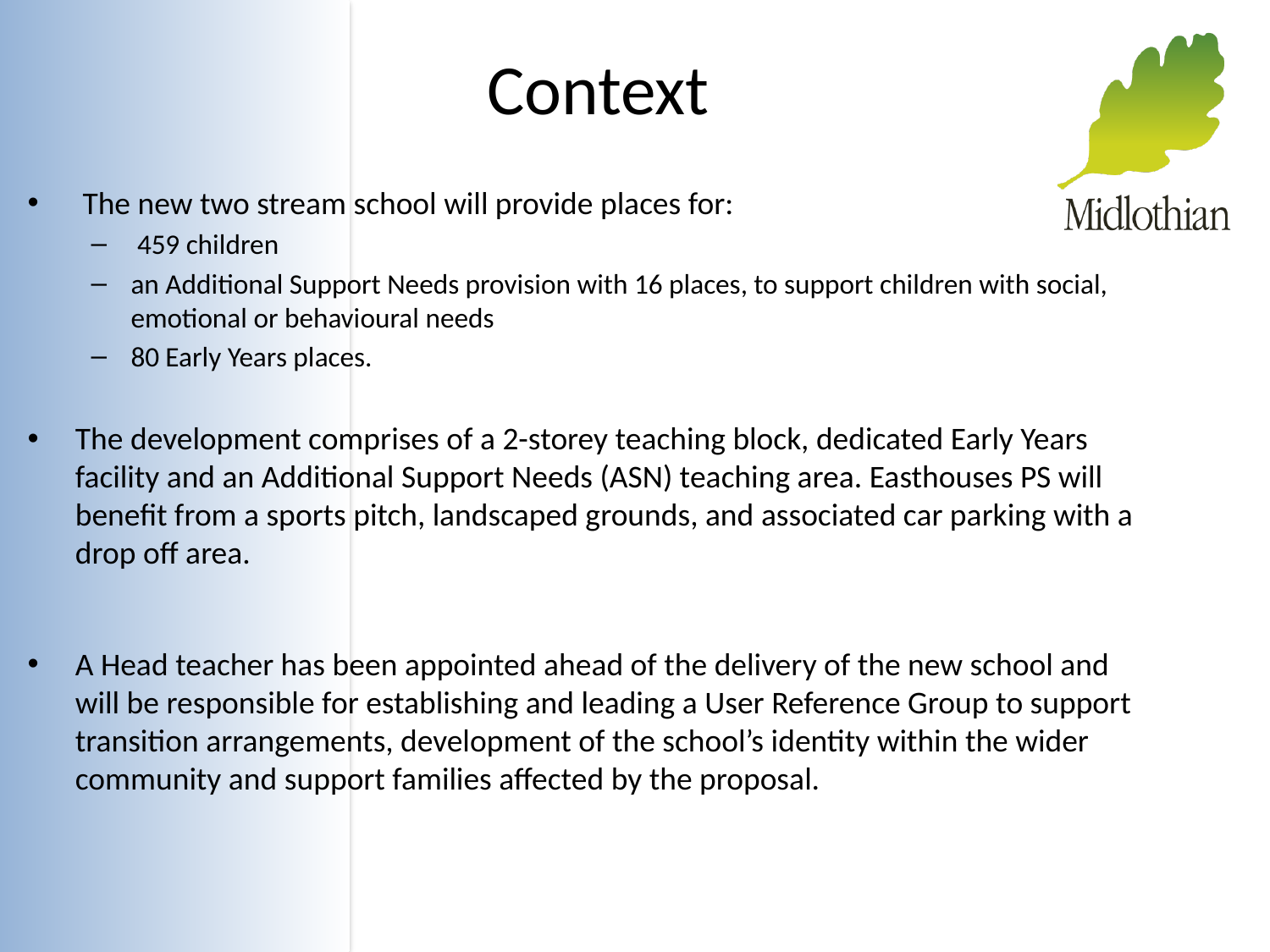

# Context
 The new two stream school will provide places for:
 459 children
an Additional Support Needs provision with 16 places, to support children with social, emotional or behavioural needs
80 Early Years places.

The development comprises of a 2-storey teaching block, dedicated Early Years facility and an Additional Support Needs (ASN) teaching area. Easthouses PS will benefit from a sports pitch, landscaped grounds, and associated car parking with a drop off area.

A Head teacher has been appointed ahead of the delivery of the new school and will be responsible for establishing and leading a User Reference Group to support transition arrangements, development of the school’s identity within the wider community and support families affected by the proposal.